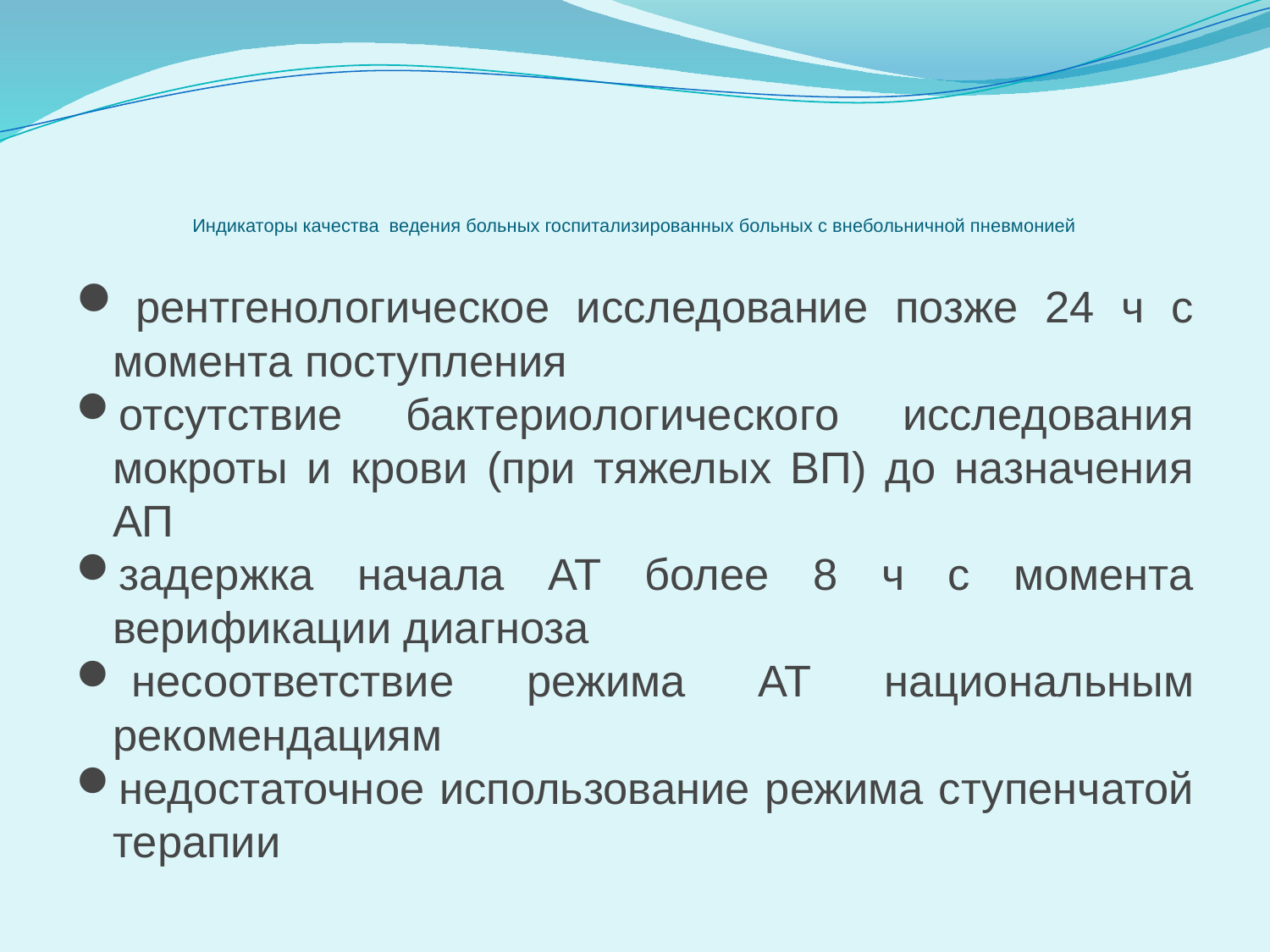

# Индикаторы качества  ведения больных госпитализированных больных с внебольничной пневмонией
 рентгенологическое исследование позже 24 ч с момента поступления
отсутствие бактериологического исследования мокроты и крови (при тяжелых ВП) до назначения АП
задержка начала АТ более 8 ч с момента верификации диагноза
 несоответствие режима АТ национальным рекомендациям
недостаточное использование режима ступенчатой терапии